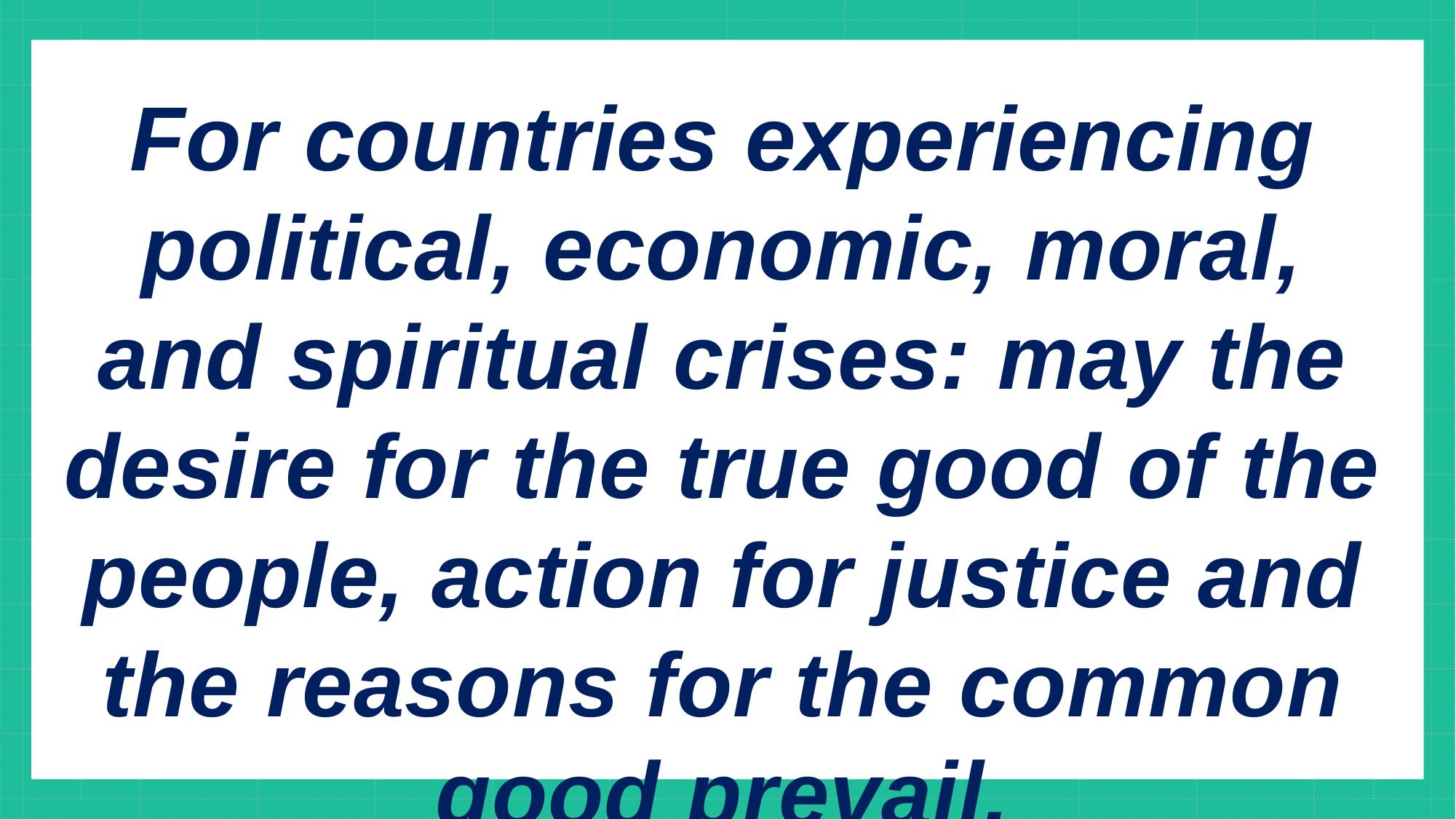

For countries experiencing political, economic, moral, and spiritual crises: may the desire for the true good of the people, action for justice and the reasons for the common good prevail.